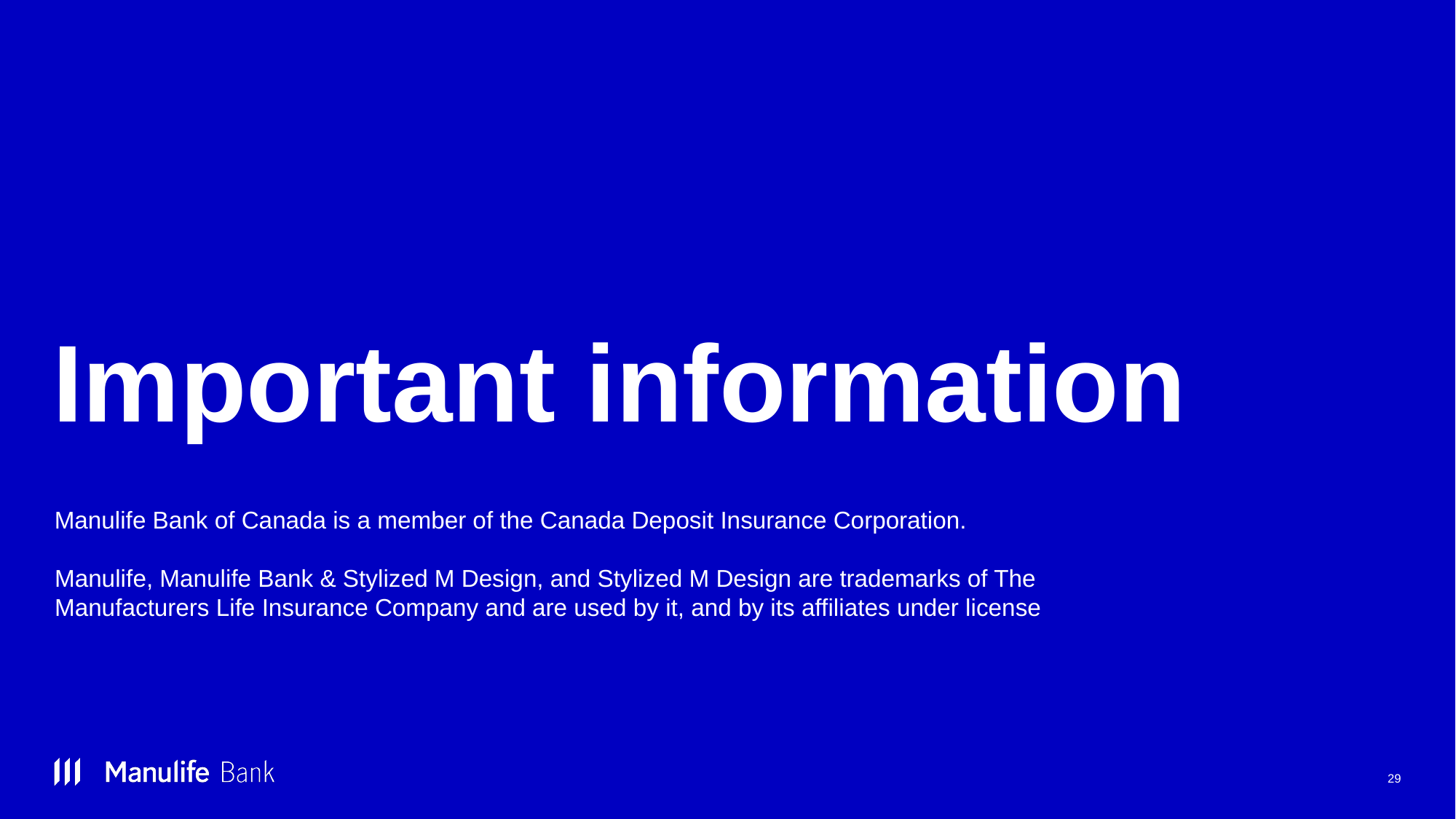

# Important information
Manulife Bank of Canada is a member of the Canada Deposit Insurance Corporation.

Manulife, Manulife Bank & Stylized M Design, and Stylized M Design are trademarks of The Manufacturers Life Insurance Company and are used by it, and by its affiliates under license
29